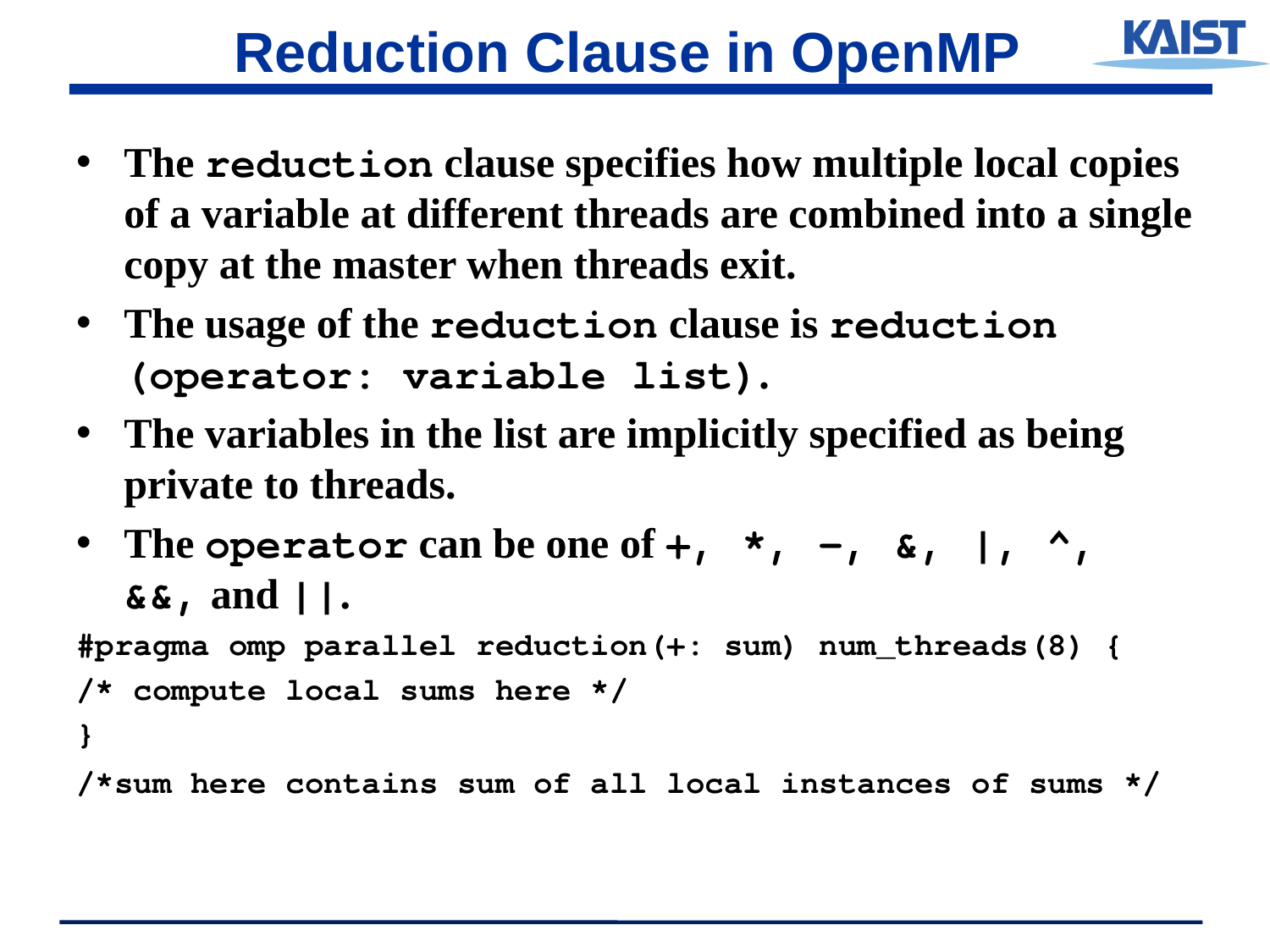

# Reduction Clause in OpenMP
The reduction clause specifies how multiple local copies of a variable at different threads are combined into a single copy at the master when threads exit.
The usage of the reduction clause is reduction (operator: variable list).
The variables in the list are implicitly specified as being private to threads.
The operator can be one of +, *, -, &, |, ^, &&, and ||.
#pragma omp parallel reduction(+: sum) num_threads(8) {
/* compute local sums here */
}
/*sum here contains sum of all local instances of sums */